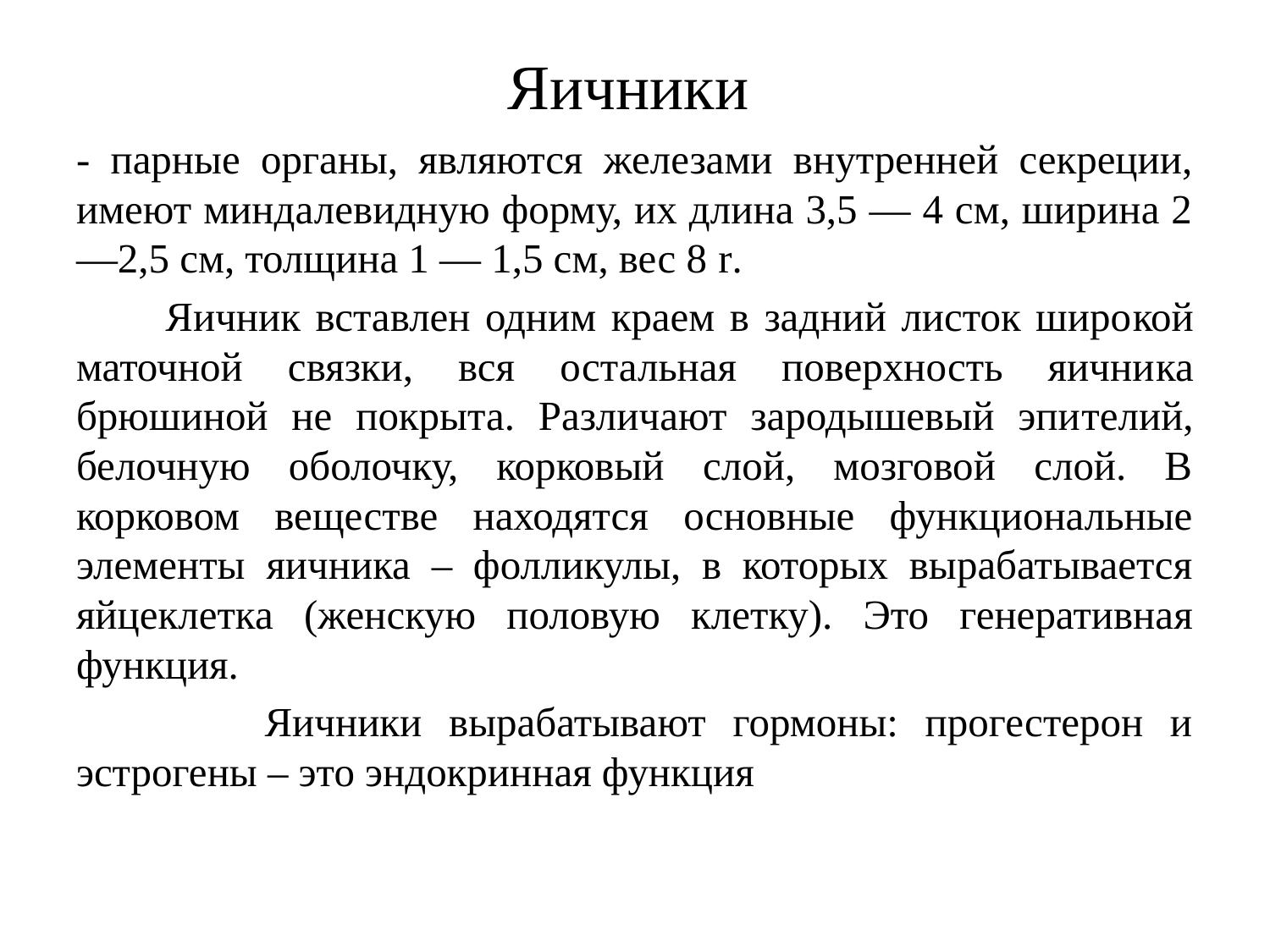

# Яичники
- парные органы, являются железами внутренней секреции, имеют миндалевидную форму, их длина 3,5 — 4 см, ширина 2—2,5 см, толщина 1 — 1,5 см, вес 8 r.
      Яичник вставлен одним краем в задний листок широ­кой маточной связки, вся остальная поверхность яични­ка брюшиной не покрыта. Различают зародышевый эпи­телий, белочную оболочку, корковый слой, мозговой слой. В корковом веществе находятся основные функциональные элементы яичника – фолликулы, в которых вырабатывается яйцеклетка (женскую половую клетку). Это генеративная функция.
       Яичники вырабатывают гормоны: прогестерон и эстрогены – это эндокринная функция